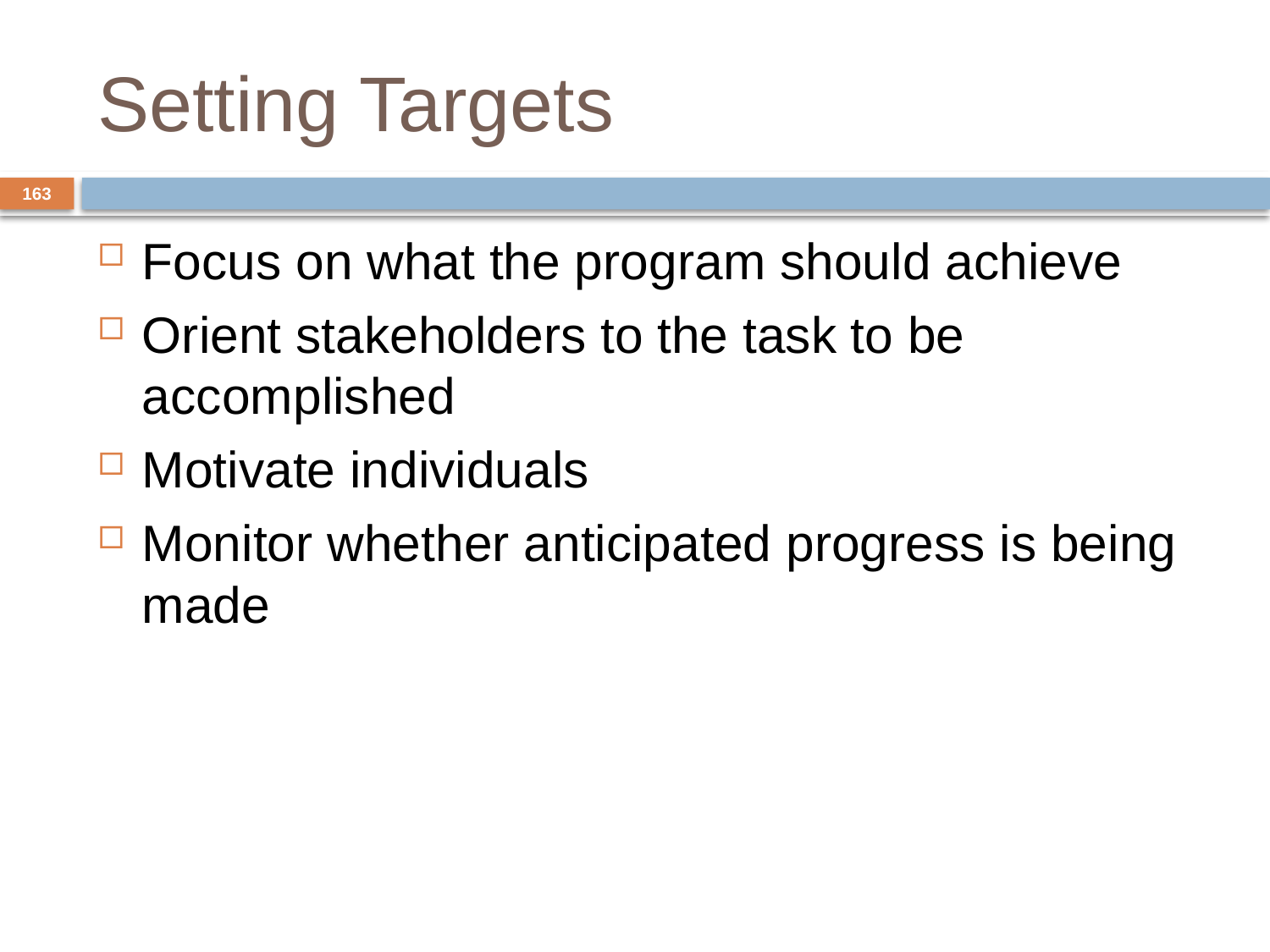

# Setting Targets
163
Focus on what the program should achieve
Orient stakeholders to the task to be accomplished
Motivate individuals
Monitor whether anticipated progress is being made